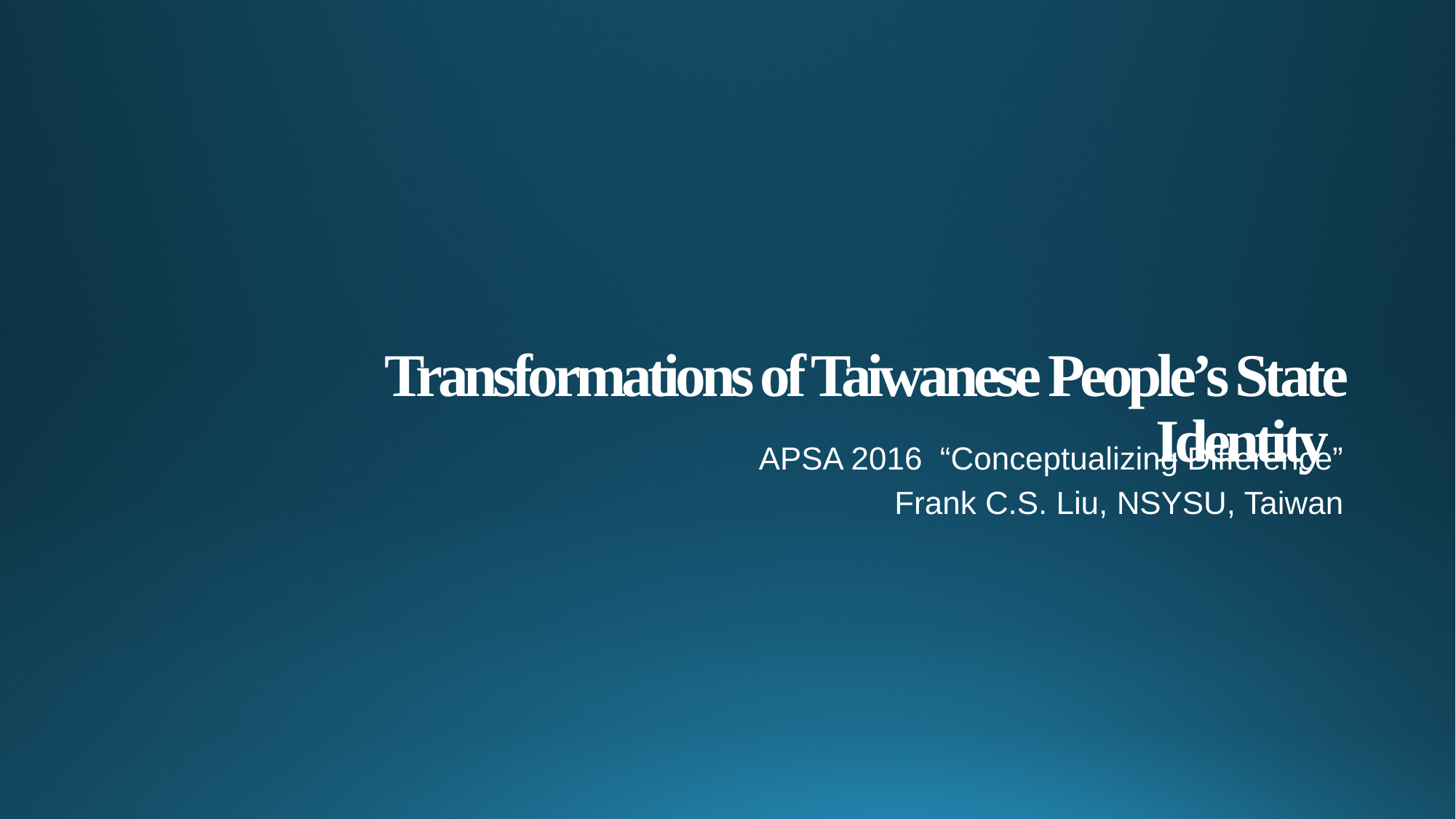

# Transformations of Taiwanese People’s State Identity
APSA 2016  “Conceptualizing Difference”
Frank C.S. Liu, NSYSU, Taiwan